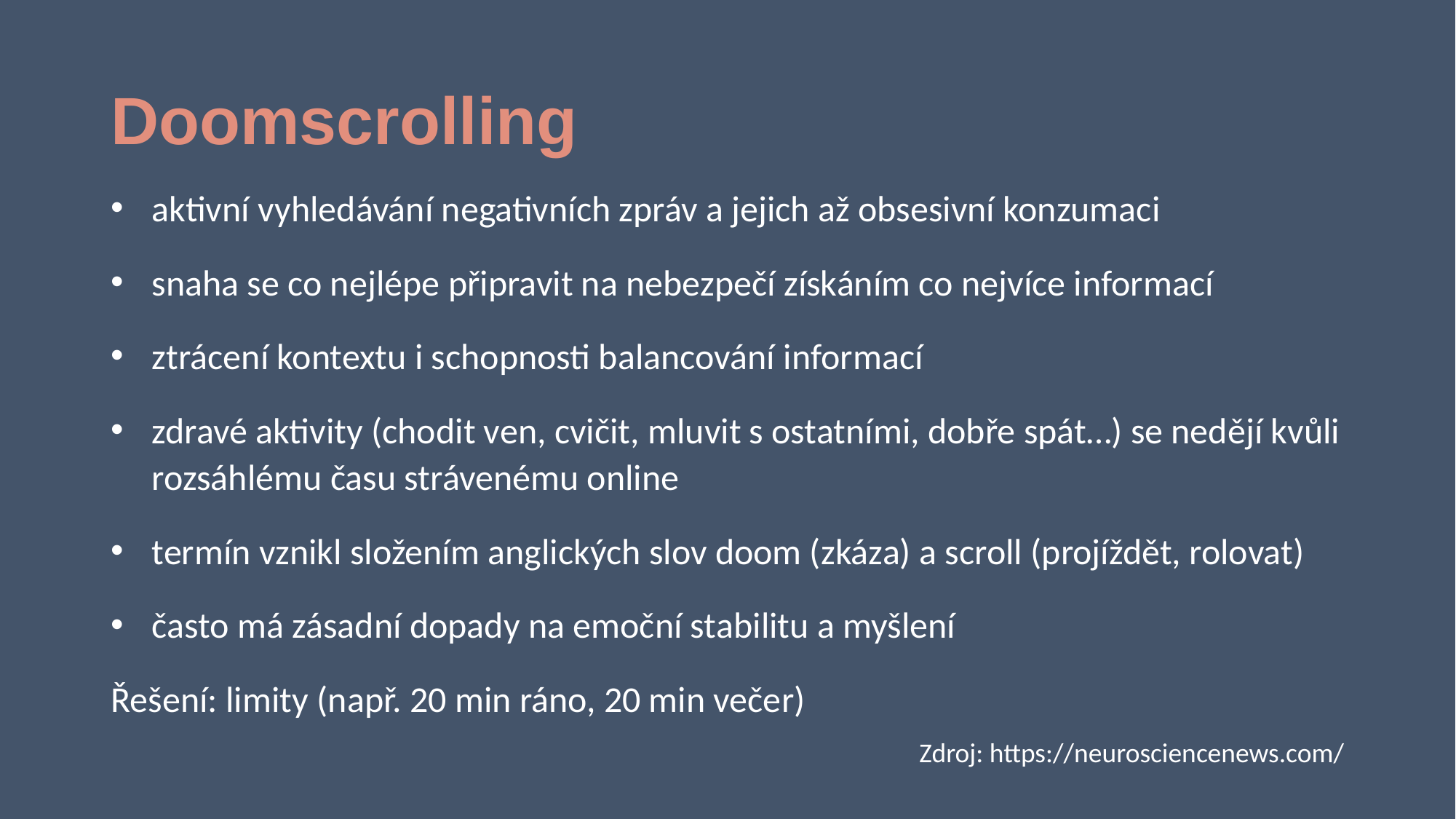

# Doomscrolling
aktivní vyhledávání negativních zpráv a jejich až obsesivní konzumaci
snaha se co nejlépe připravit na nebezpečí získáním co nejvíce informací
ztrácení kontextu i schopnosti balancování informací
zdravé aktivity (chodit ven, cvičit, mluvit s ostatními, dobře spát…) se nedějí kvůli rozsáhlému času strávenému online
termín vznikl složením anglických slov doom (zkáza) a scroll (projíždět, rolovat)
často má zásadní dopady na emoční stabilitu a myšlení
Řešení: limity (např. 20 min ráno, 20 min večer)
Zdroj: https://neurosciencenews.com/